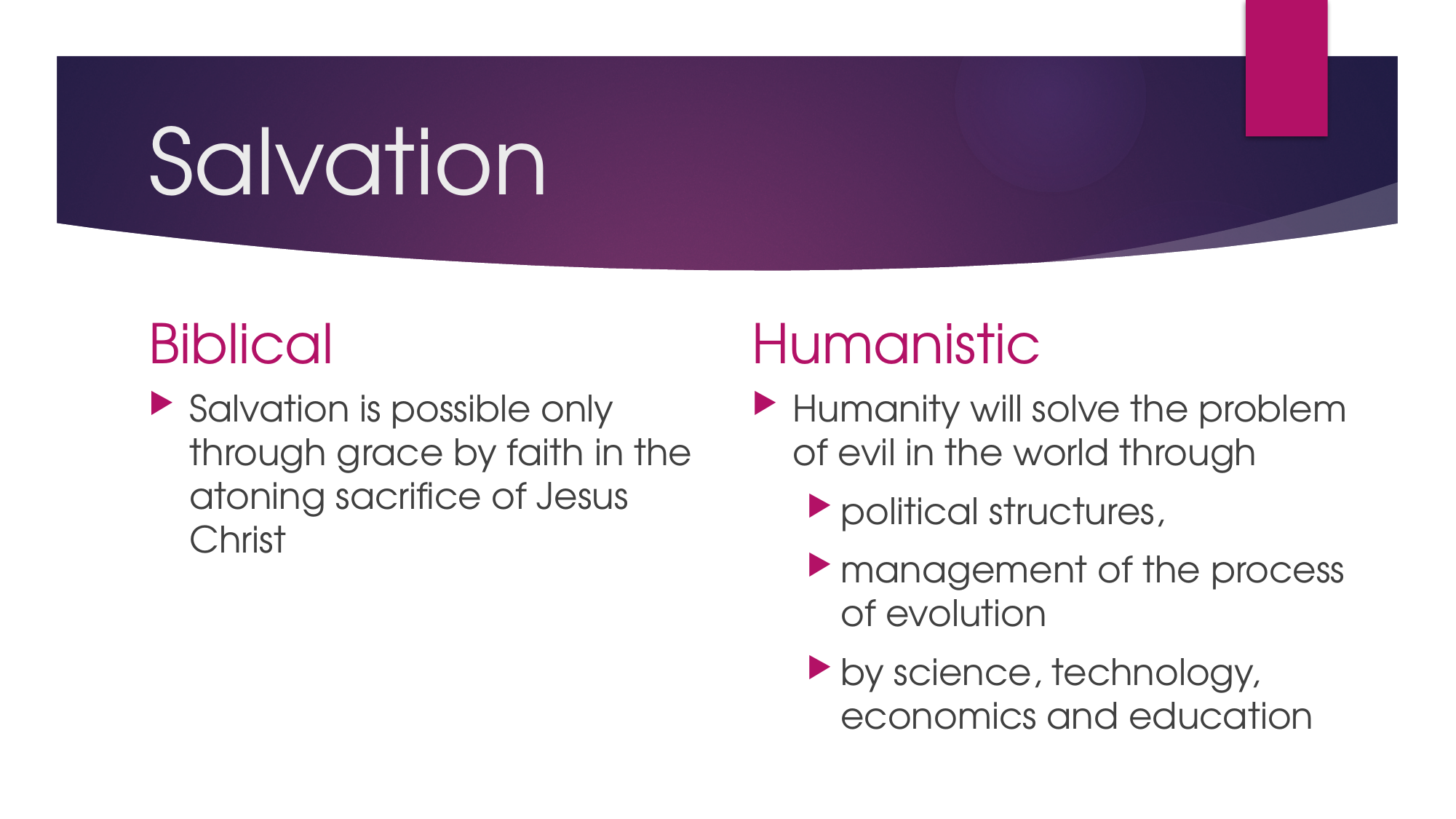

# Salvation
Biblical
Humanistic
Salvation is possible only through grace by faith in the atoning sacrifice of Jesus Christ

Humanity will solve the problem of evil in the world through
political structures,
management of the process of evolution
by science, technology, economics and education